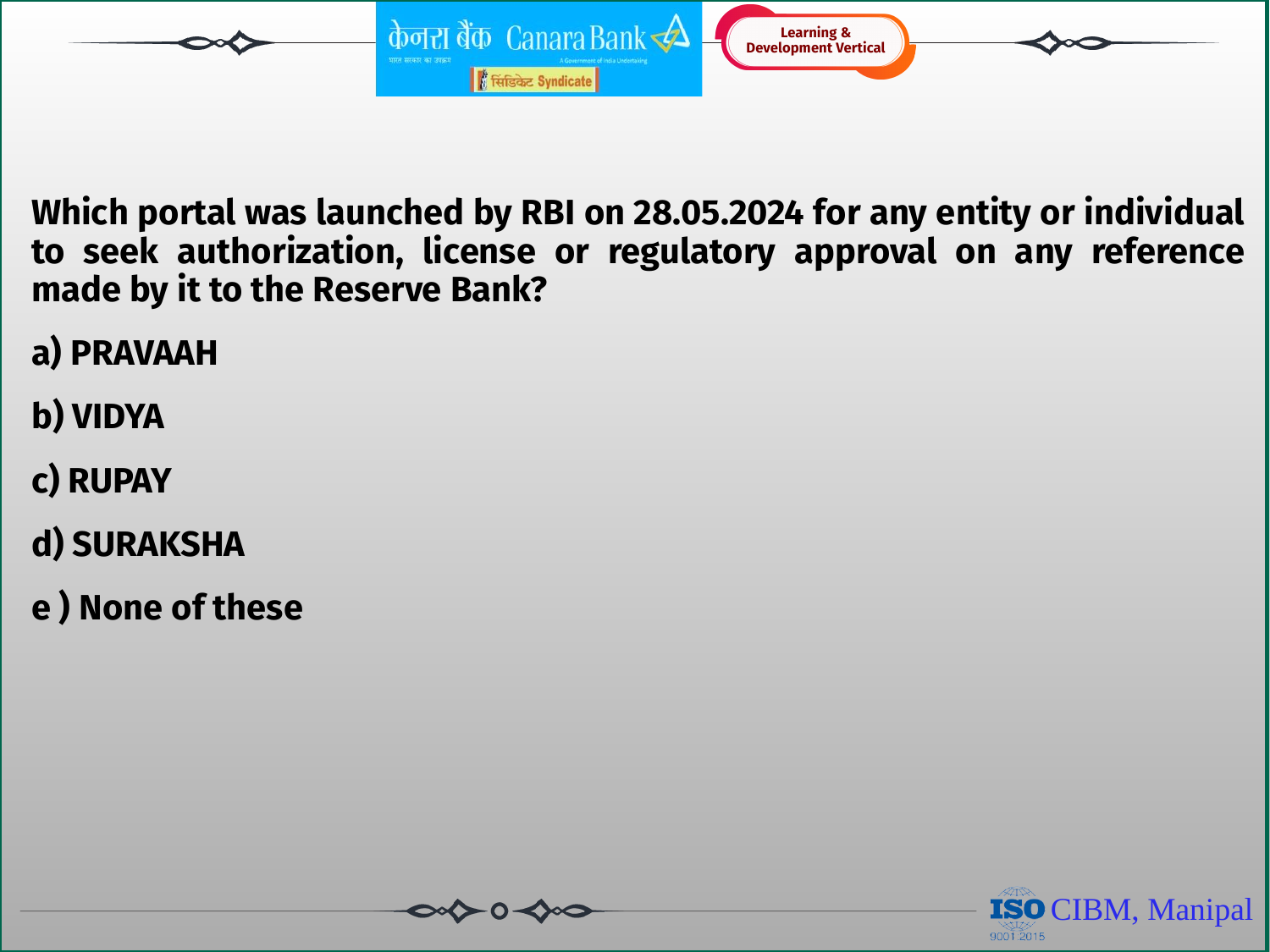

Which portal was launched by RBI on 28.05.2024 for any entity or individual to seek authorization, license or regulatory approval on any reference made by it to the Reserve Bank?
a) PRAVAAH
b) VIDYA
c) RUPAY
d) SURAKSHA
e ) None of these